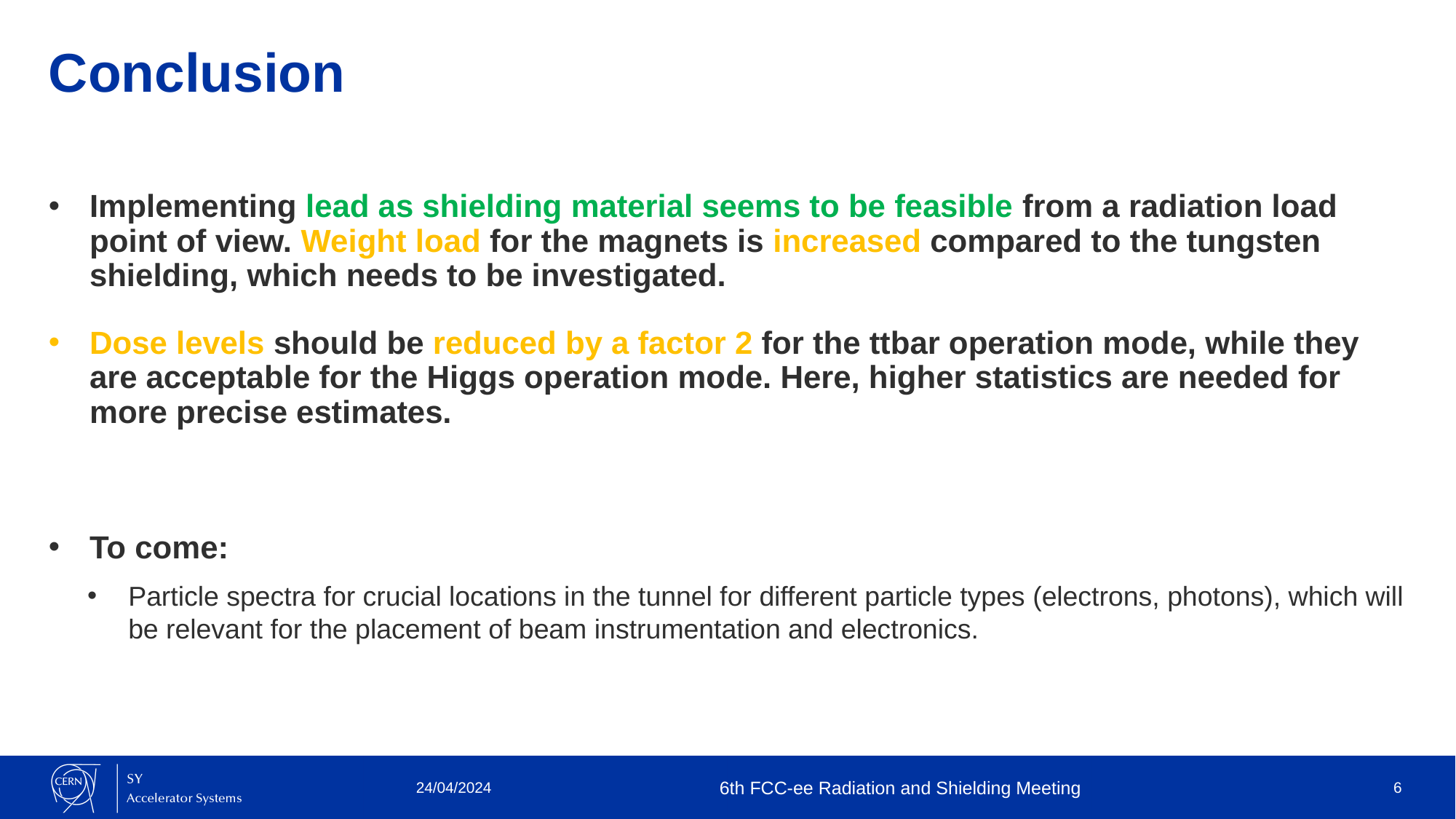

# Conclusion
Implementing lead as shielding material seems to be feasible from a radiation load point of view. Weight load for the magnets is increased compared to the tungsten shielding, which needs to be investigated.
Dose levels should be reduced by a factor 2 for the ttbar operation mode, while they are acceptable for the Higgs operation mode. Here, higher statistics are needed for more precise estimates.

To come:
Particle spectra for crucial locations in the tunnel for different particle types (electrons, photons), which will be relevant for the placement of beam instrumentation and electronics.

24/04/2024
6th FCC-ee Radiation and Shielding Meeting
6